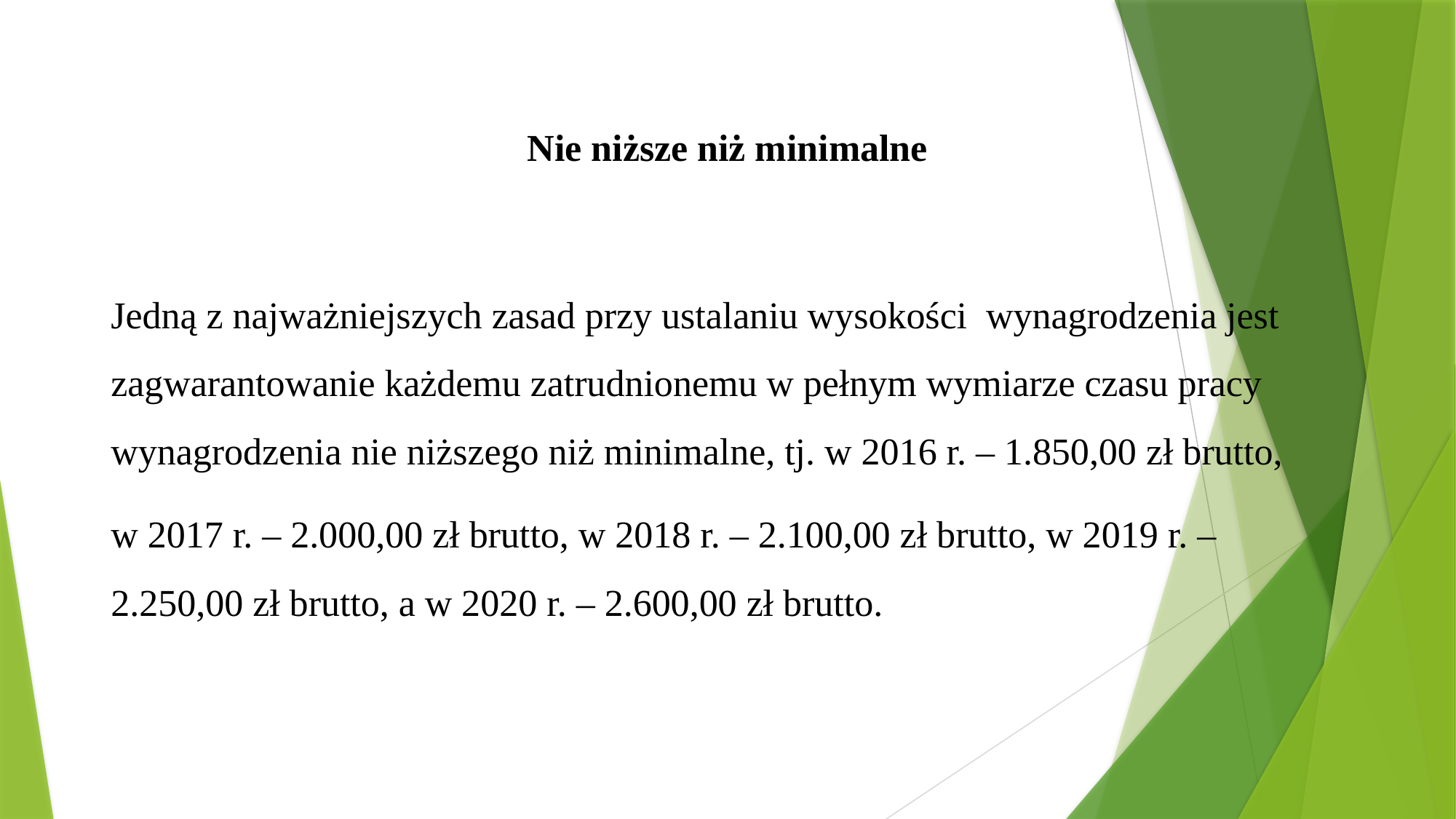

Nie niższe niż minimalne

Jedną z najważniejszych zasad przy ustalaniu wysokości  wynagrodzenia jest zagwarantowanie każdemu zatrudnionemu w pełnym wymiarze czasu pracy wynagrodzenia nie niższego niż minimalne, tj. w 2016 r. – 1.850,00 zł brutto,
w 2017 r. – 2.000,00 zł brutto, w 2018 r. – 2.100,00 zł brutto, w 2019 r. – 2.250,00 zł brutto, a w 2020 r. – 2.600,00 zł brutto.